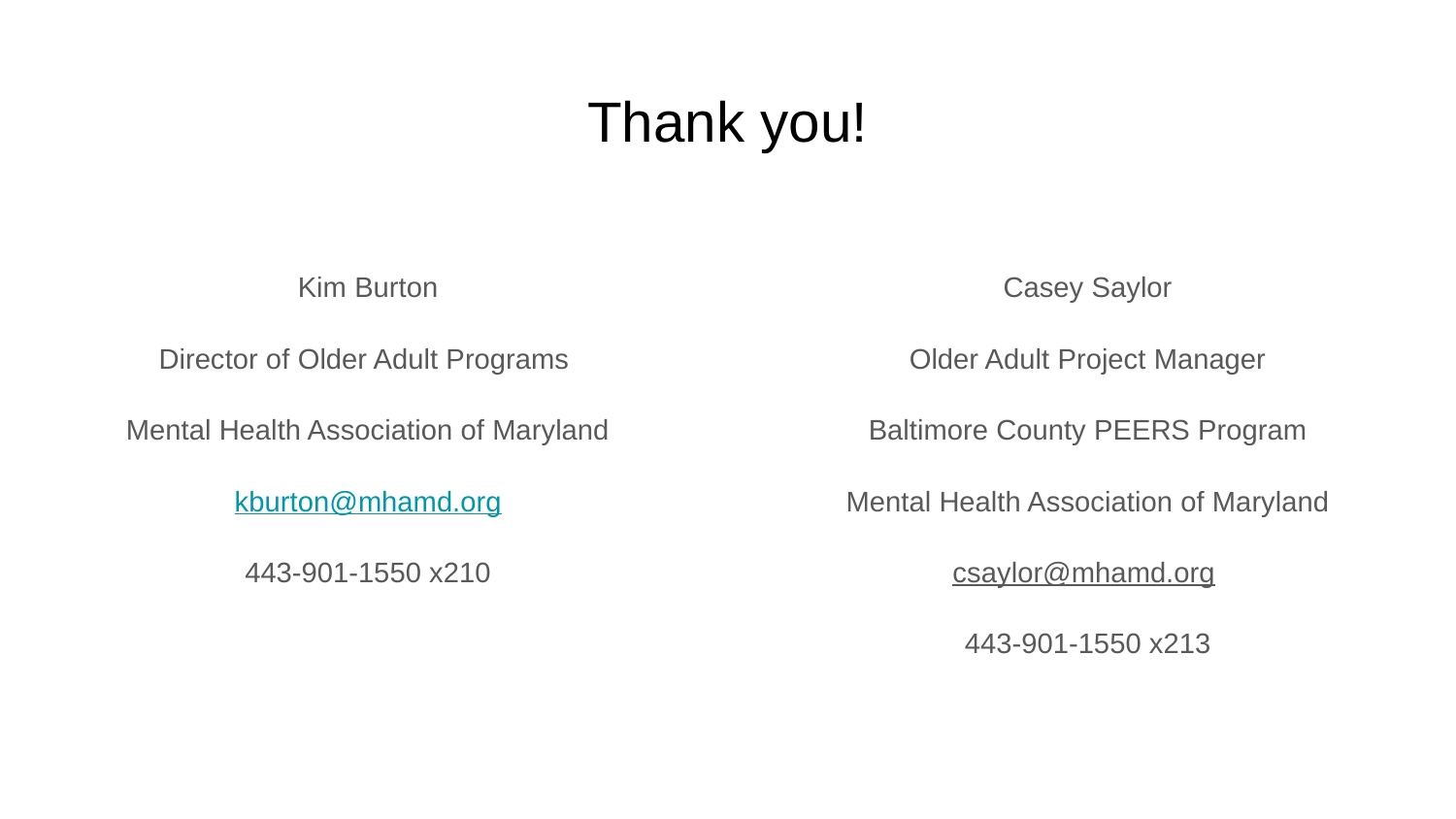

# Thank you!

Kim Burton
Director of Older Adult Programs
Mental Health Association of Maryland
kburton@mhamd.org
443-901-1550 x210

Casey Saylor
Older Adult Project Manager
Baltimore County PEERS Program
Mental Health Association of Maryland
csaylor@mhamd.org
443-901-1550 x213